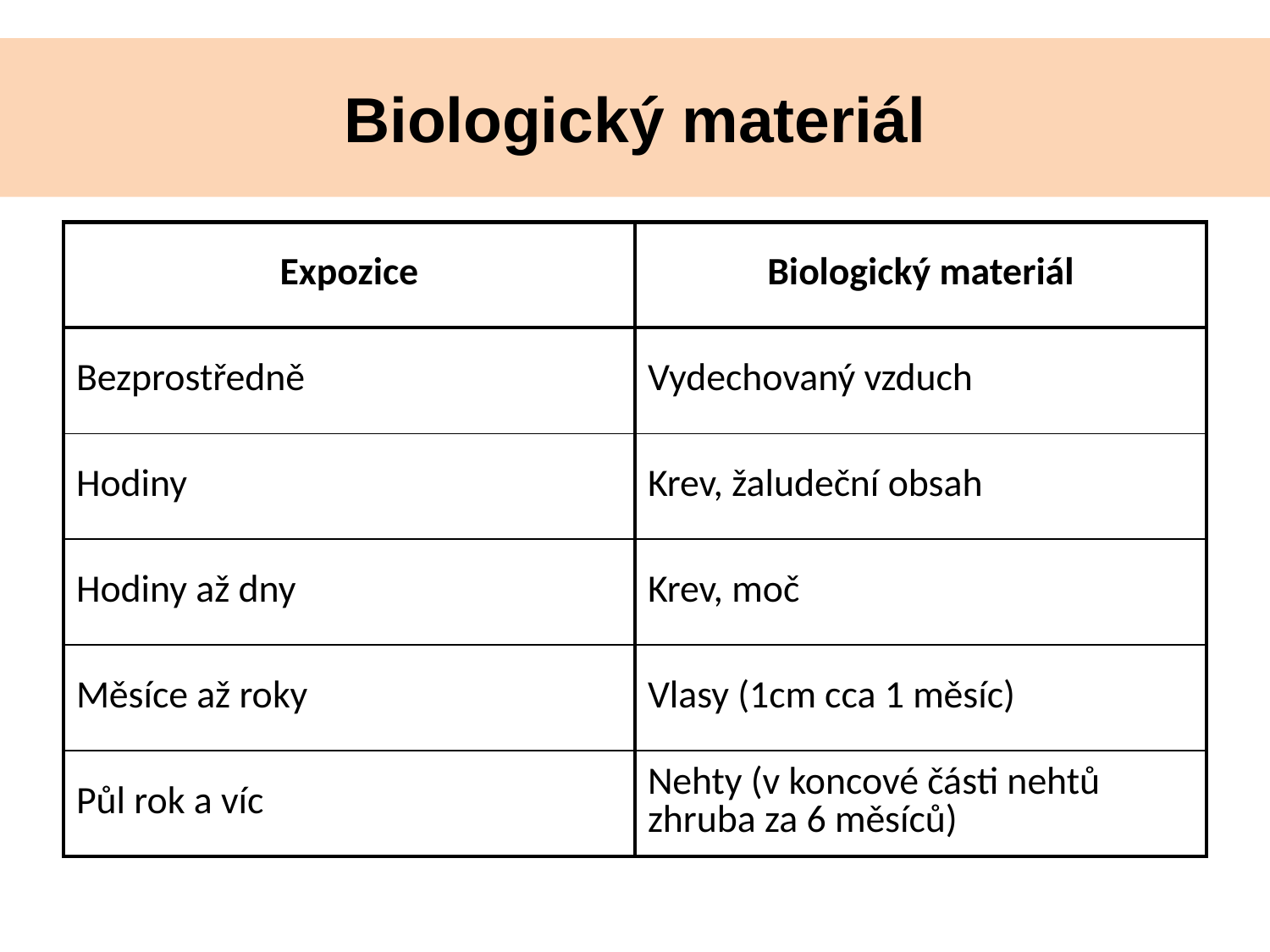

# Biologický materiál
| Expozice | Biologický materiál |
| --- | --- |
| Bezprostředně | Vydechovaný vzduch |
| Hodiny | Krev, žaludeční obsah |
| Hodiny až dny | Krev, moč |
| Měsíce až roky | Vlasy (1cm cca 1 měsíc) |
| Půl rok a víc | Nehty (v koncové části nehtů zhruba za 6 měsíců) |